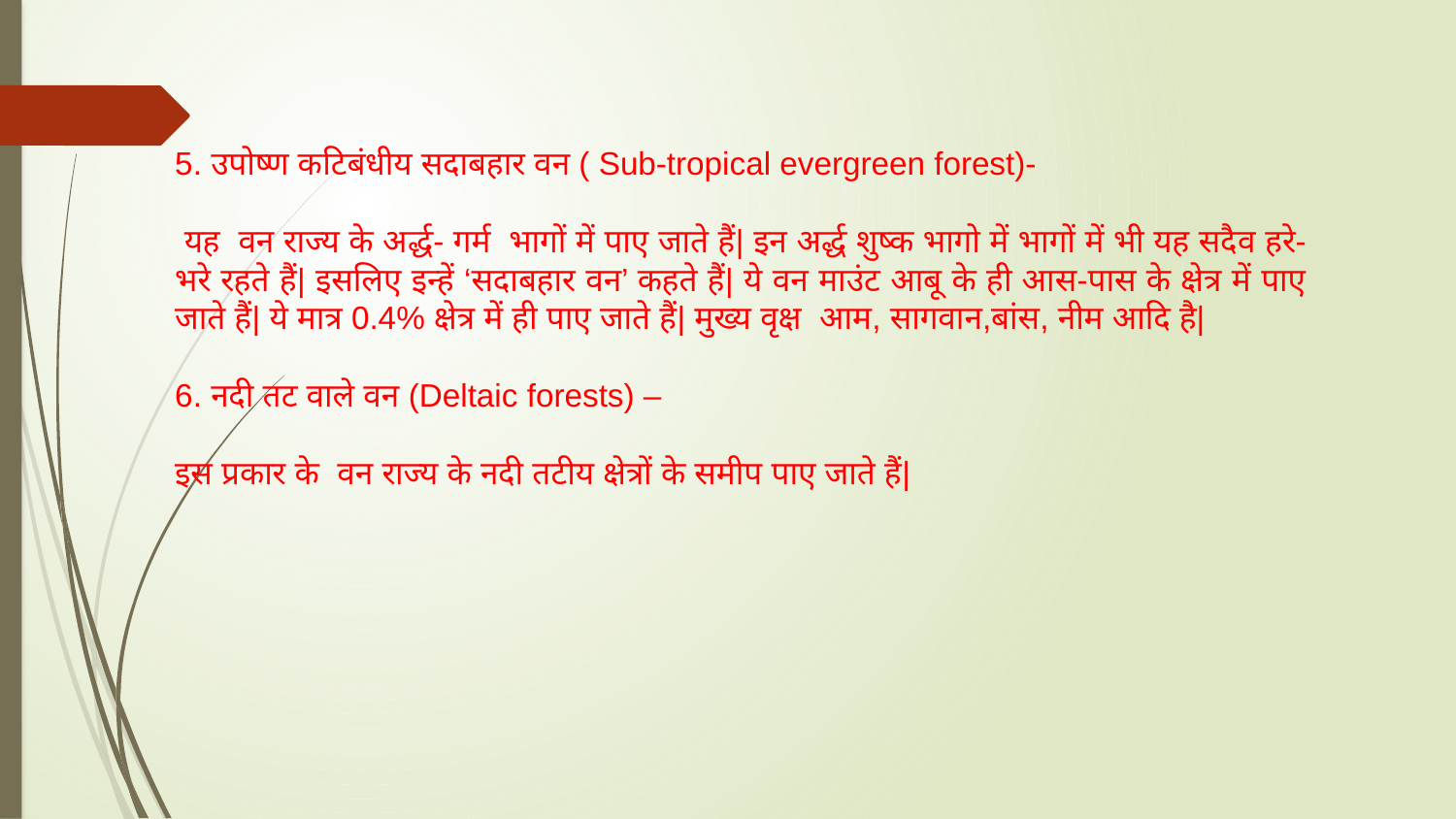

5. उपोष्ण कटिबंधीय सदाबहार वन ( Sub-tropical evergreen forest)-

 यह  वन राज्य के अर्द्ध- गर्म  भागों में पाए जाते हैं| इन अर्द्ध शुष्क भागो में भागों में भी यह सदैव हरे- भरे रहते हैं| इसलिए इन्हें ‘सदाबहार वन’ कहते हैं| ये वन माउंट आबू के ही आस-पास के क्षेत्र में पाए जाते हैं| ये मात्र 0.4% क्षेत्र में ही पाए जाते हैं| मुख्य वृक्ष  आम, सागवान,बांस, नीम आदि है|
6. नदी तट वाले वन (Deltaic forests) –

इस प्रकार के  वन राज्य के नदी तटीय क्षेत्रों के समीप पाए जाते हैं|